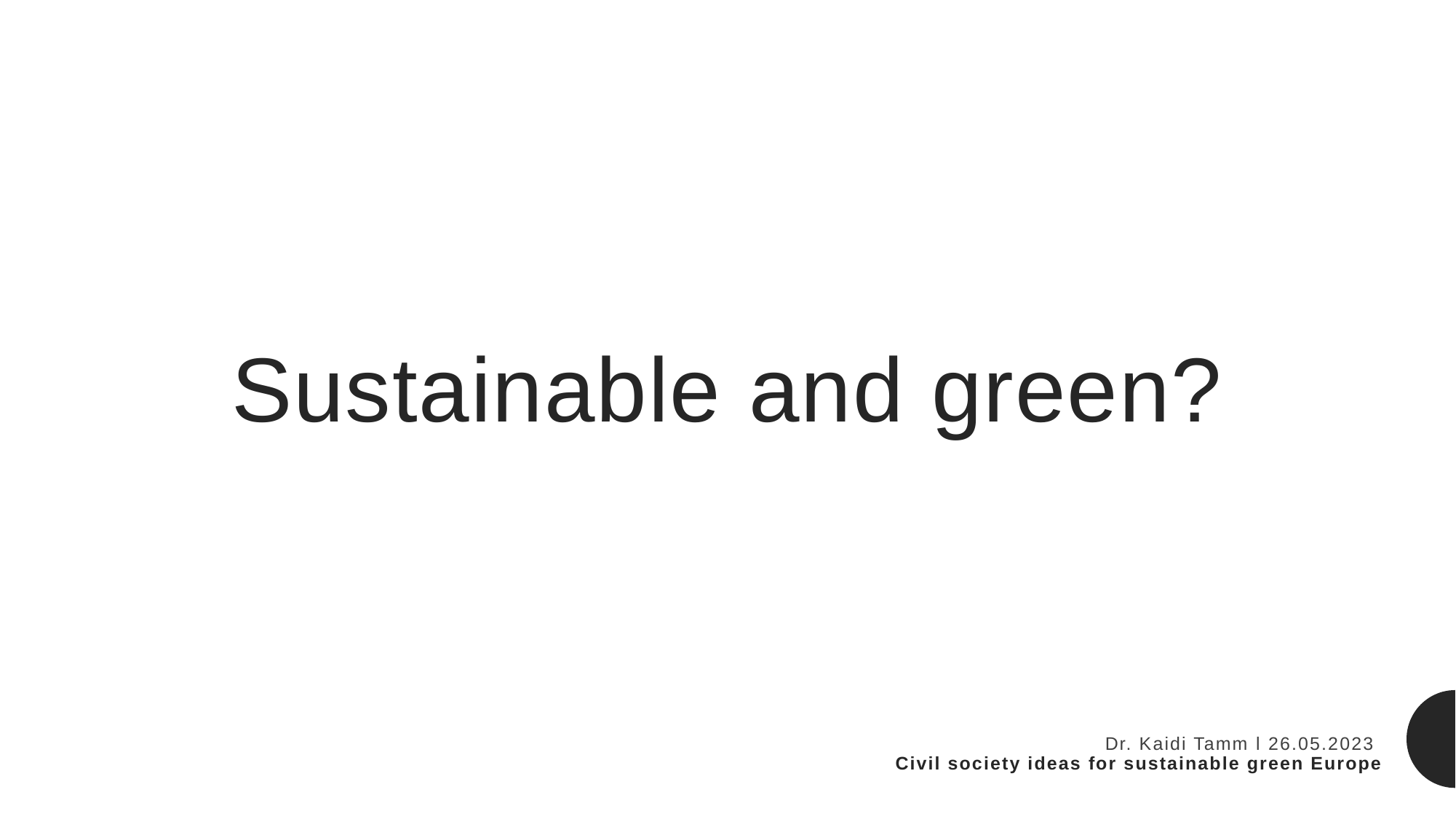

# Sustainable and green?
Dr. Kaidi Tamm ǀ 26.05.2023
Civil society ideas for sustainable green Europe